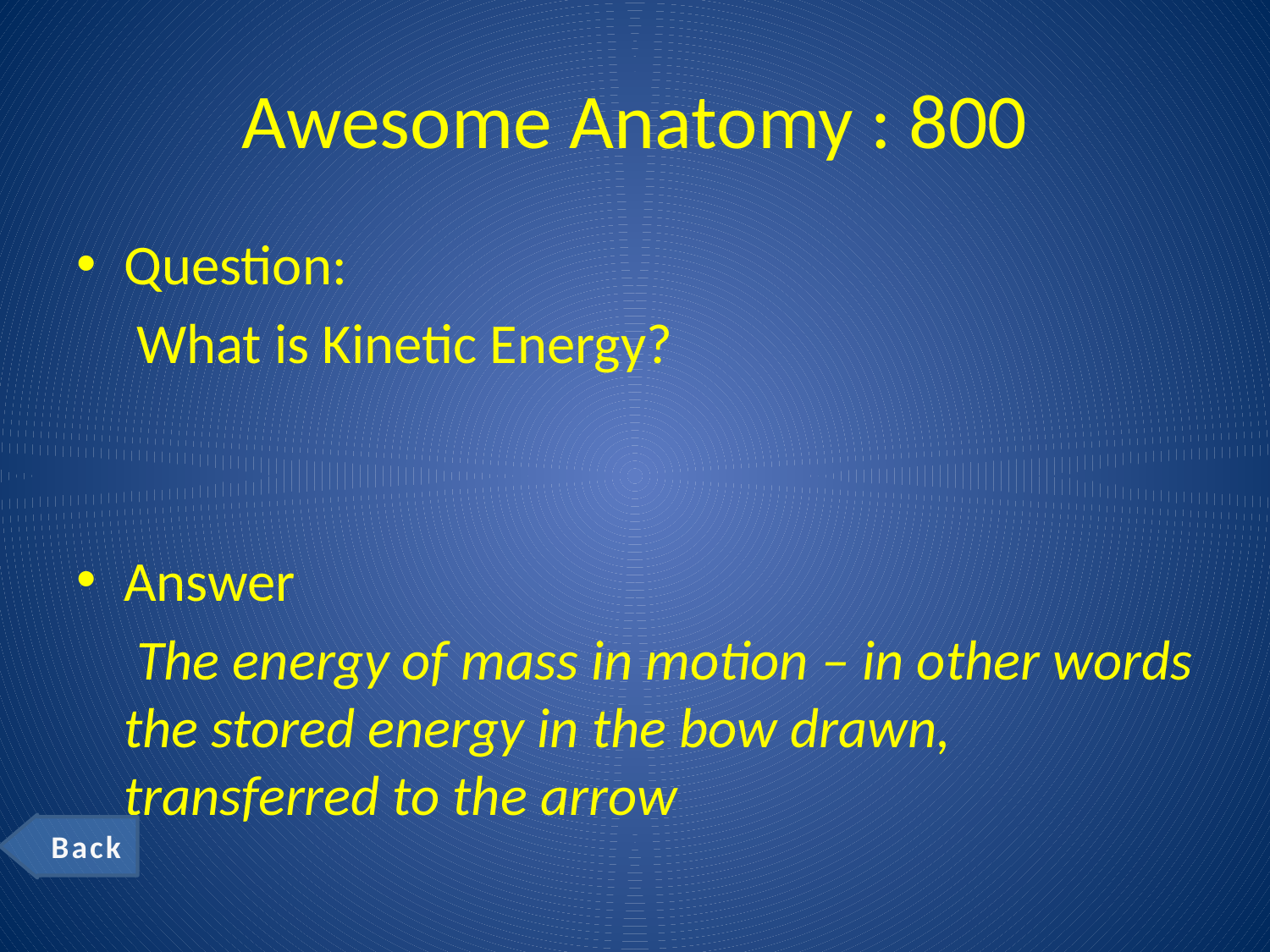

# Awesome Anatomy : 800
Question:
	 What is Kinetic Energy?

Answer
	 The energy of mass in motion – in other words the stored energy in the bow drawn, transferred to the arrow

Back